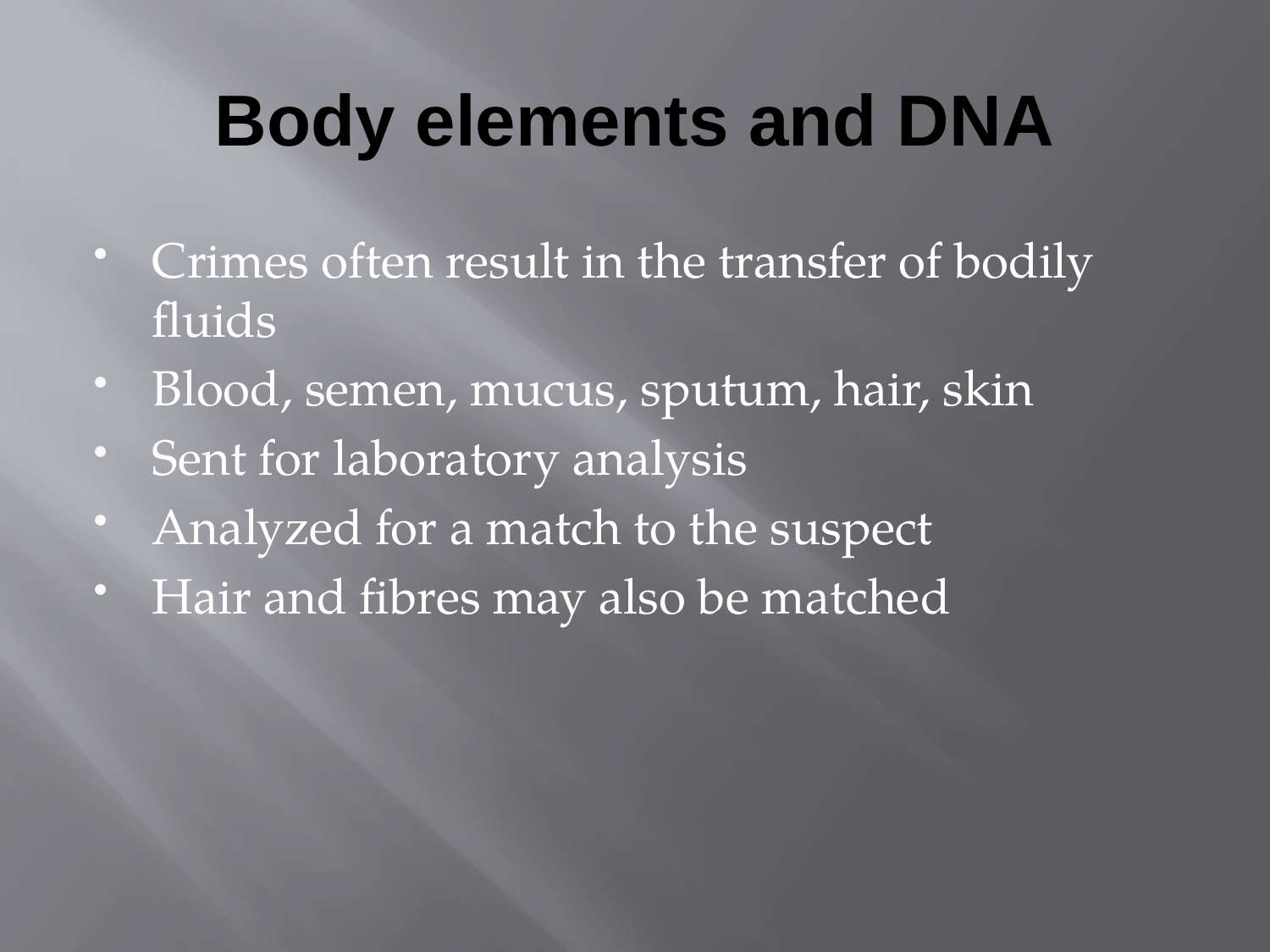

# Body elements and DNA
Crimes often result in the transfer of bodily fluids
Blood, semen, mucus, sputum, hair, skin
Sent for laboratory analysis
Analyzed for a match to the suspect
Hair and fibres may also be matched